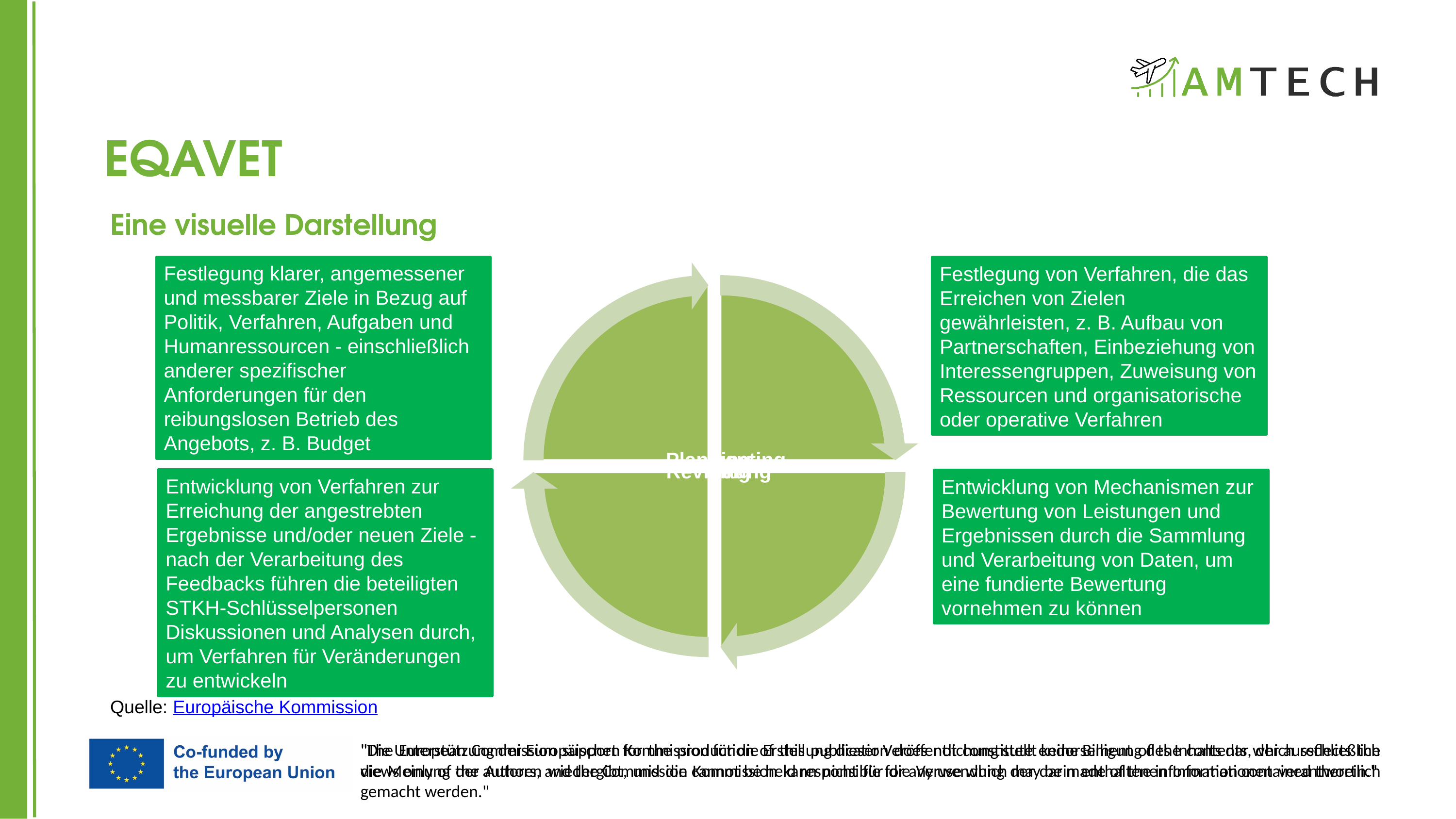

EQAVET
Eine visuelle Darstellung
Festlegung klarer, angemessener und messbarer Ziele in Bezug auf Politik, Verfahren, Aufgaben und Humanressourcen - einschließlich anderer spezifischer Anforderungen für den reibungslosen Betrieb des Angebots, z. B. Budget
Implementing
Evaluating
Revising
Planning
Festlegung von Verfahren, die das Erreichen von Zielen gewährleisten, z. B. Aufbau von Partnerschaften, Einbeziehung von Interessengruppen, Zuweisung von Ressourcen und organisatorische oder operative Verfahren
Entwicklung von Verfahren zur Erreichung der angestrebten Ergebnisse und/oder neuen Ziele - nach der Verarbeitung des Feedbacks führen die beteiligten STKH-Schlüsselpersonen Diskussionen und Analysen durch, um Verfahren für Veränderungen zu entwickeln
Entwicklung von Mechanismen zur Bewertung von Leistungen und Ergebnissen durch die Sammlung und Verarbeitung von Daten, um eine fundierte Bewertung vornehmen zu können
Quelle: Europäische Kommission